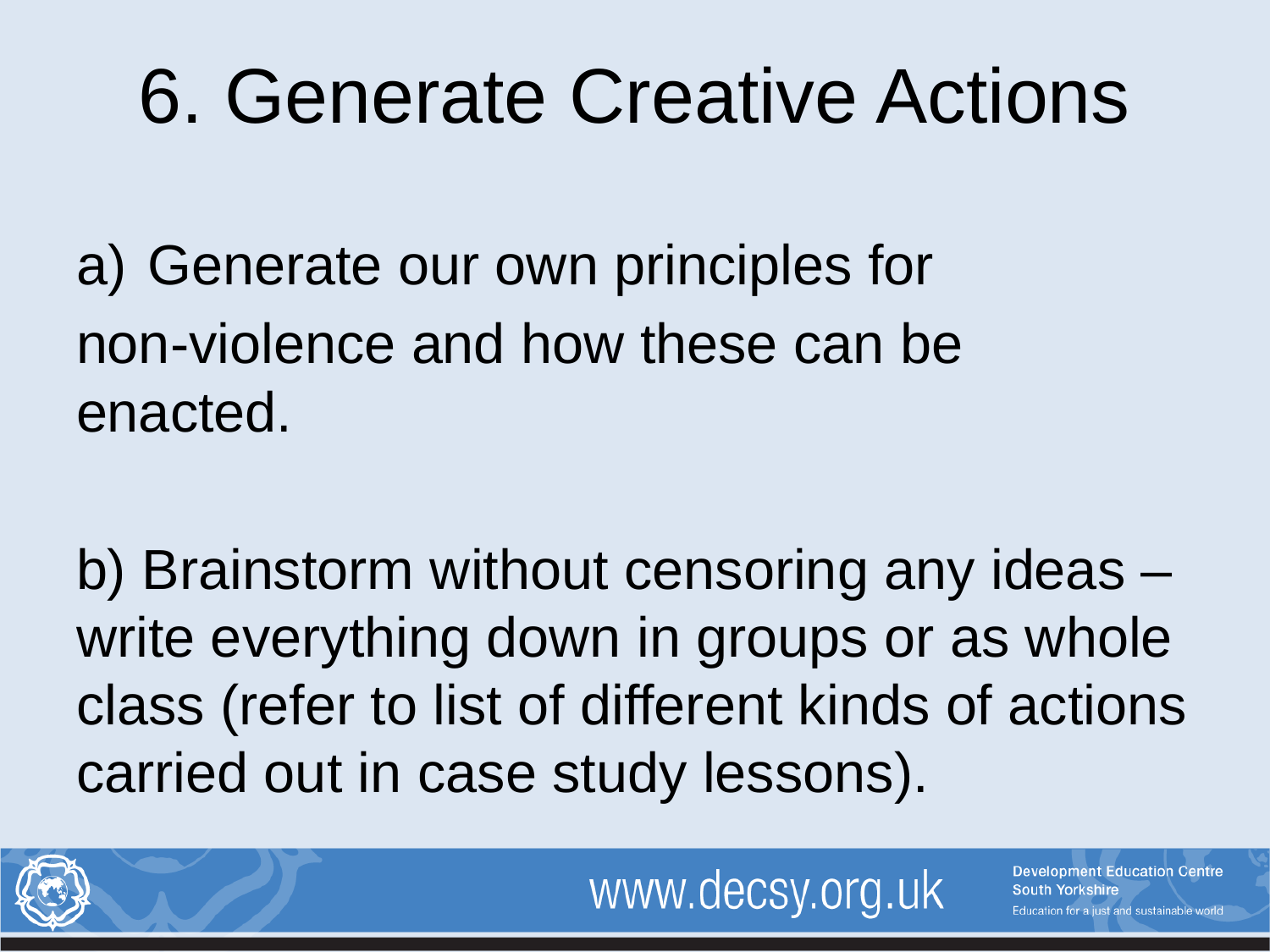

# 6. Generate Creative Actions
Generate our own principles for
non-violence and how these can be enacted.

b) Brainstorm without censoring any ideas – write everything down in groups or as whole class (refer to list of different kinds of actions carried out in case study lessons).